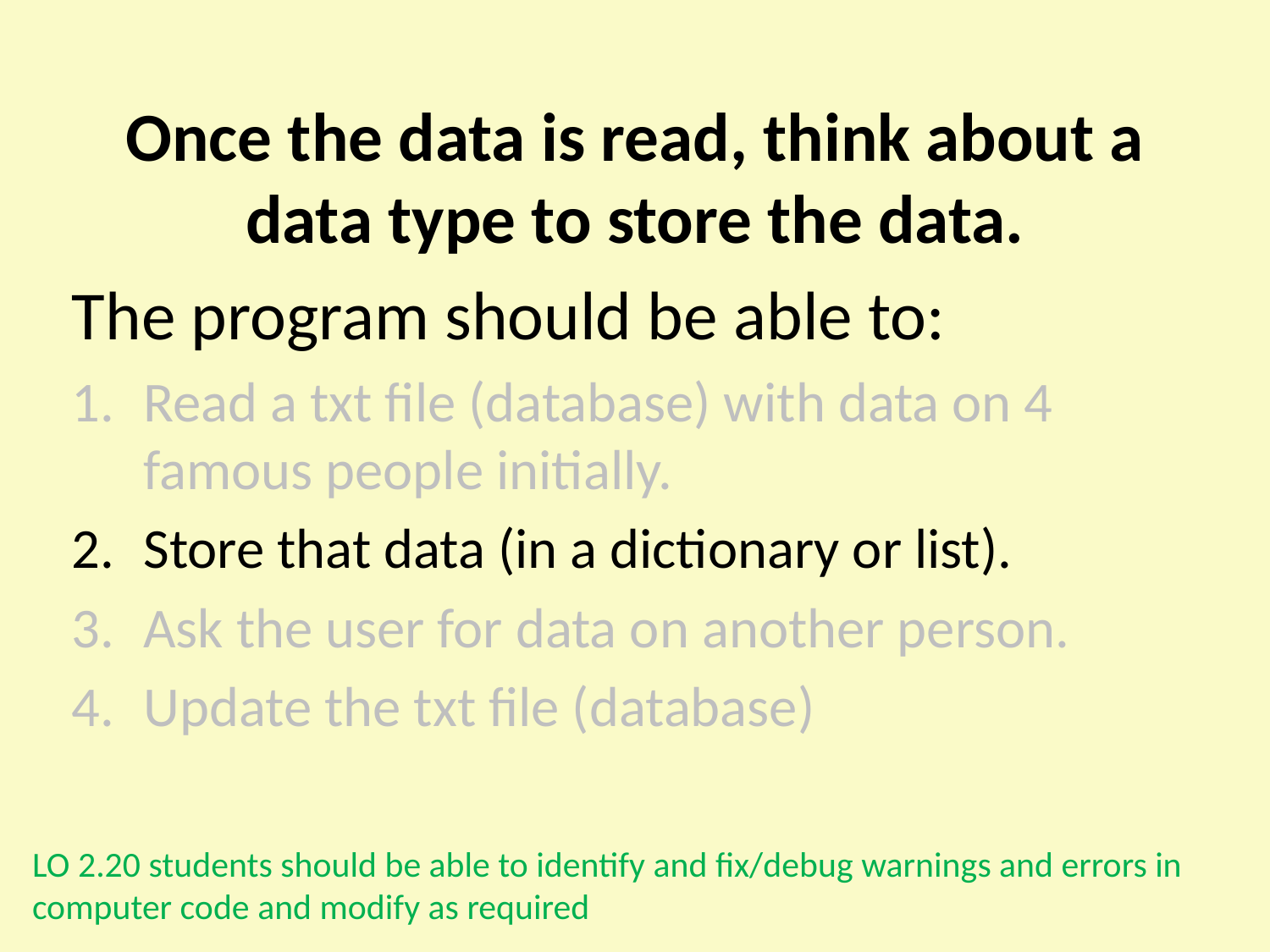

Once the data is read, think about a data type to store the data.
The program should be able to:
Read a txt file (database) with data on 4 famous people initially.
Store that data (in a dictionary or list).
Ask the user for data on another person.
Update the txt file (database)
LO 2.20 students should be able to identify and fix/debug warnings and errors in computer code and modify as required